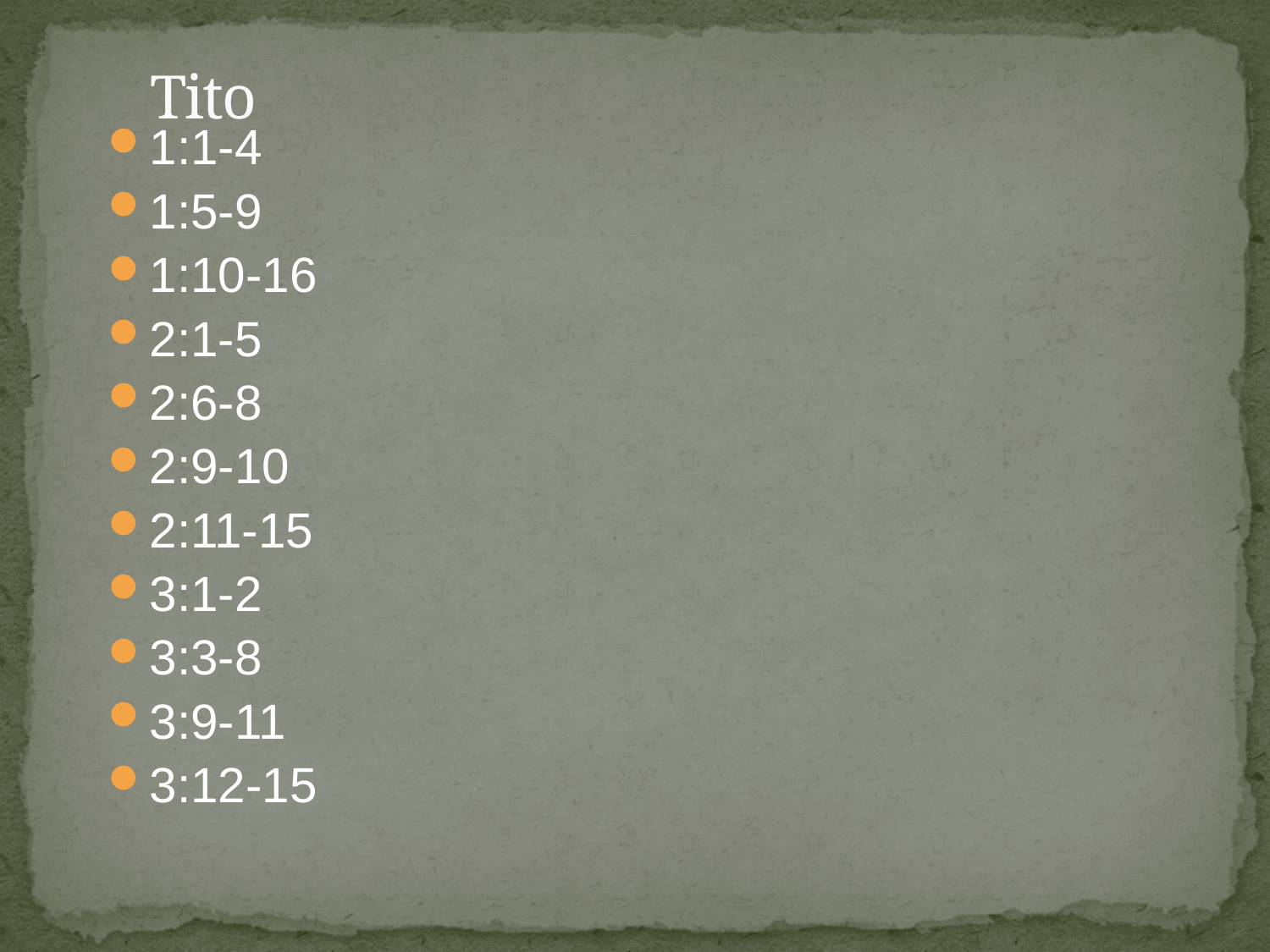

# Tito
1:1-4
1:5-9
1:10-16
2:1-5
2:6-8
2:9-10
2:11-15
3:1-2
3:3-8
3:9-11
3:12-15